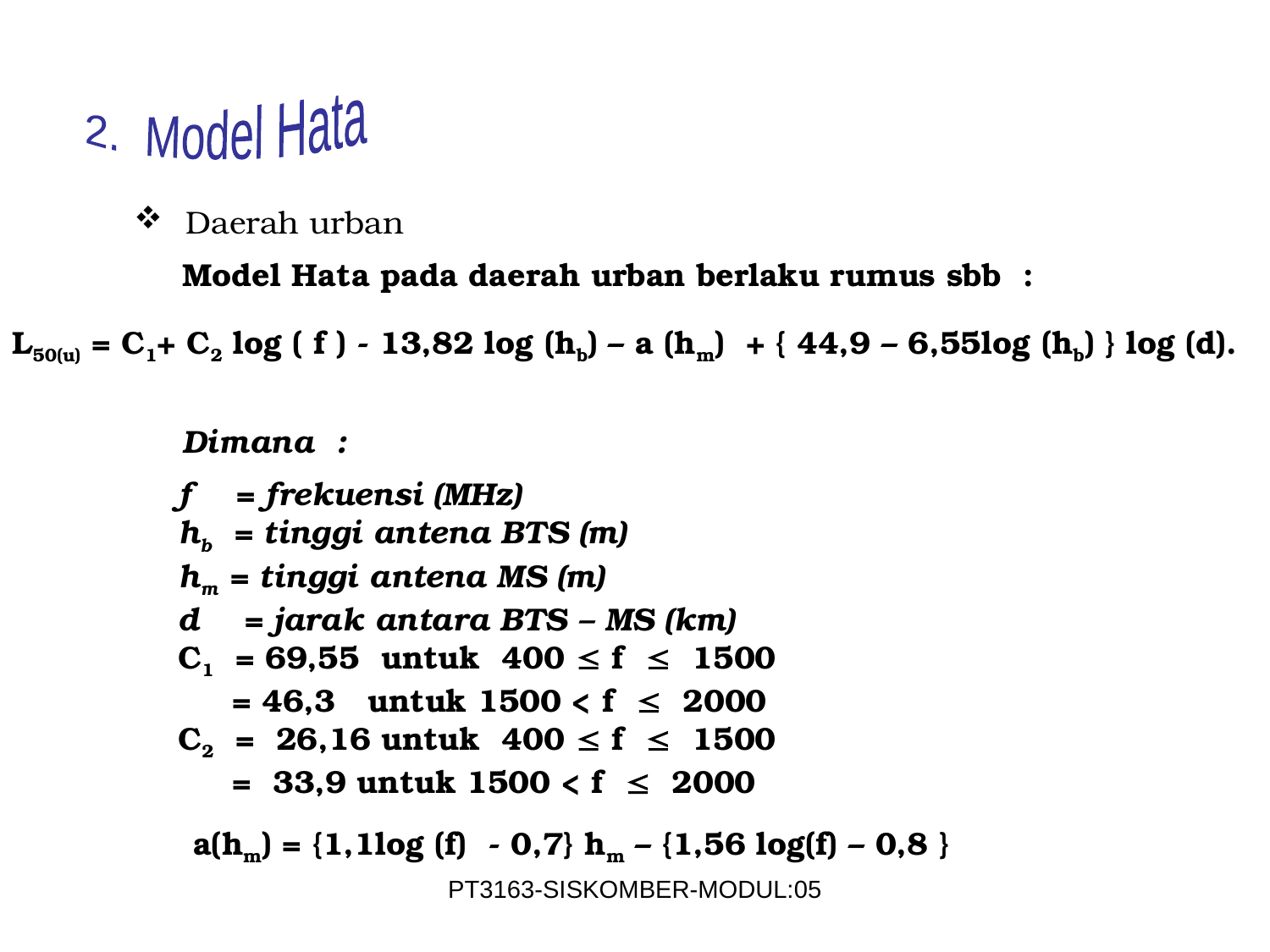

2.  Model Hata
  Daerah urban
Model Hata pada daerah urban berlaku rumus sbb  :
L50(u) = C1+ C2 log ( f ) - 13,82 log (hb) – a (hm)  + { 44,9 – 6,55log (hb) } log (d).
Dimana  :
f    = frekuensi (MHz)
hb  = tinggi antena BTS (m)
hm = tinggi antena MS (m)
d    = jarak antara BTS – MS (km)
C1  = 69,55  untuk  400 ≤ f  ≤  1500
     = 46,3   untuk 1500 < f  ≤  2000
C2  =  26,16 untuk  400 ≤ f  ≤  1500
     =  33,9 untuk 1500 < f  ≤  2000
a(hm) = {1,1log (f)  - 0,7} hm – {1,56 log(f) – 0,8 }
PT3163-SISKOMBER-MODUL:05